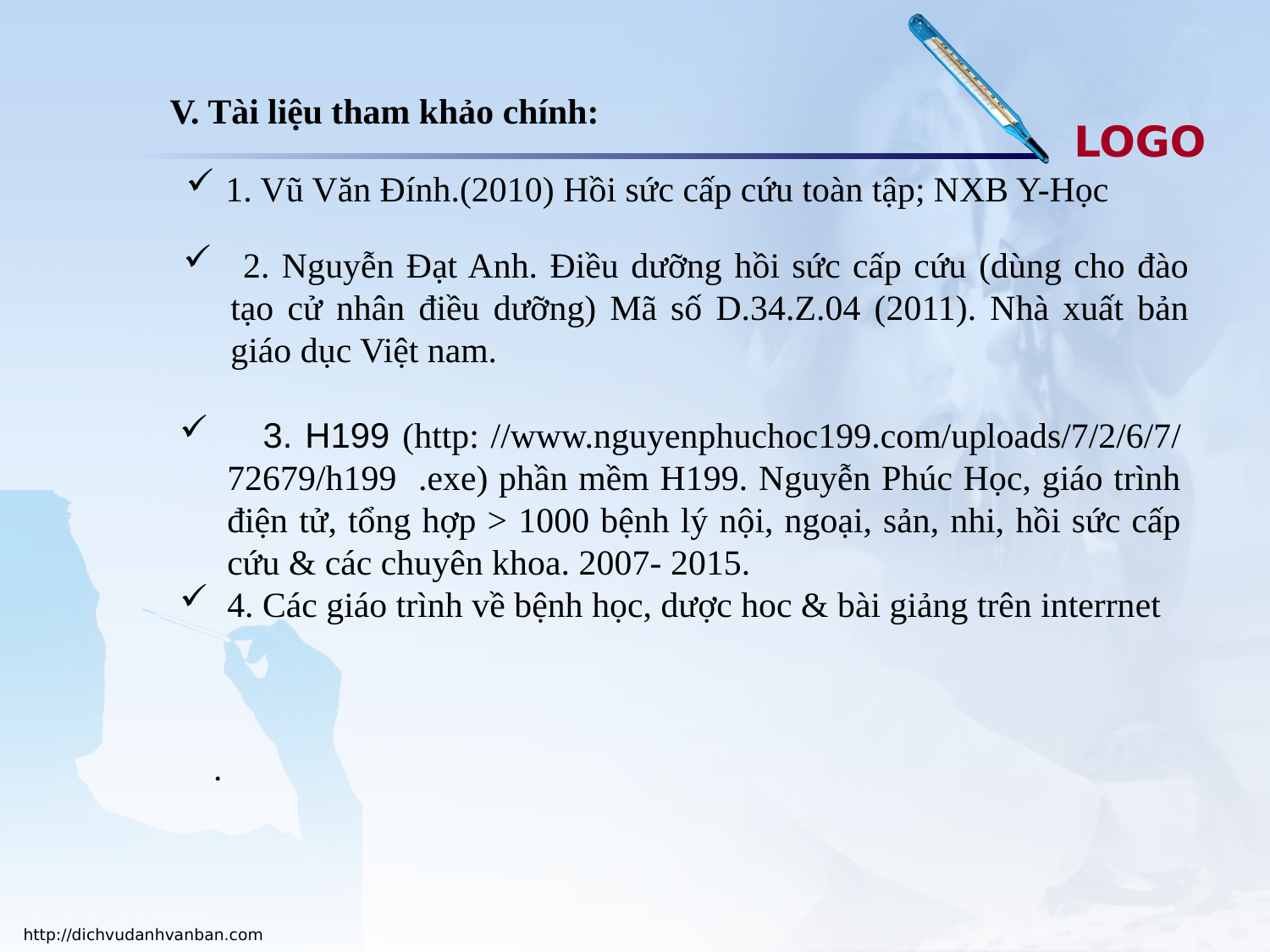

V. Tài liệu tham khảo chính:
1. Vũ Văn Đính.(2010) Hồi sức cấp cứu toàn tập; NXB Y-Học
 2. Nguyễn Đạt Anh. Điều dưỡng hồi sức cấp cứu (dùng cho đào tạo cử nhân điều dưỡng) Mã số D.34.Z.04 (2011). Nhà xuất bản giáo dục Việt nam.
   3. H199 (http: //www.nguyenphuchoc199.com/uploads/7/2/6/7/ 72679/h199  .exe) phần mềm H199. Nguyễn Phúc Học, giáo trình điện tử, tổng hợp > 1000 bệnh lý nội, ngoại, sản, nhi, hồi sức cấp cứu & các chuyên khoa. 2007- 2015.
4. Các giáo trình về bệnh học, dược hoc & bài giảng trên interrnet
.